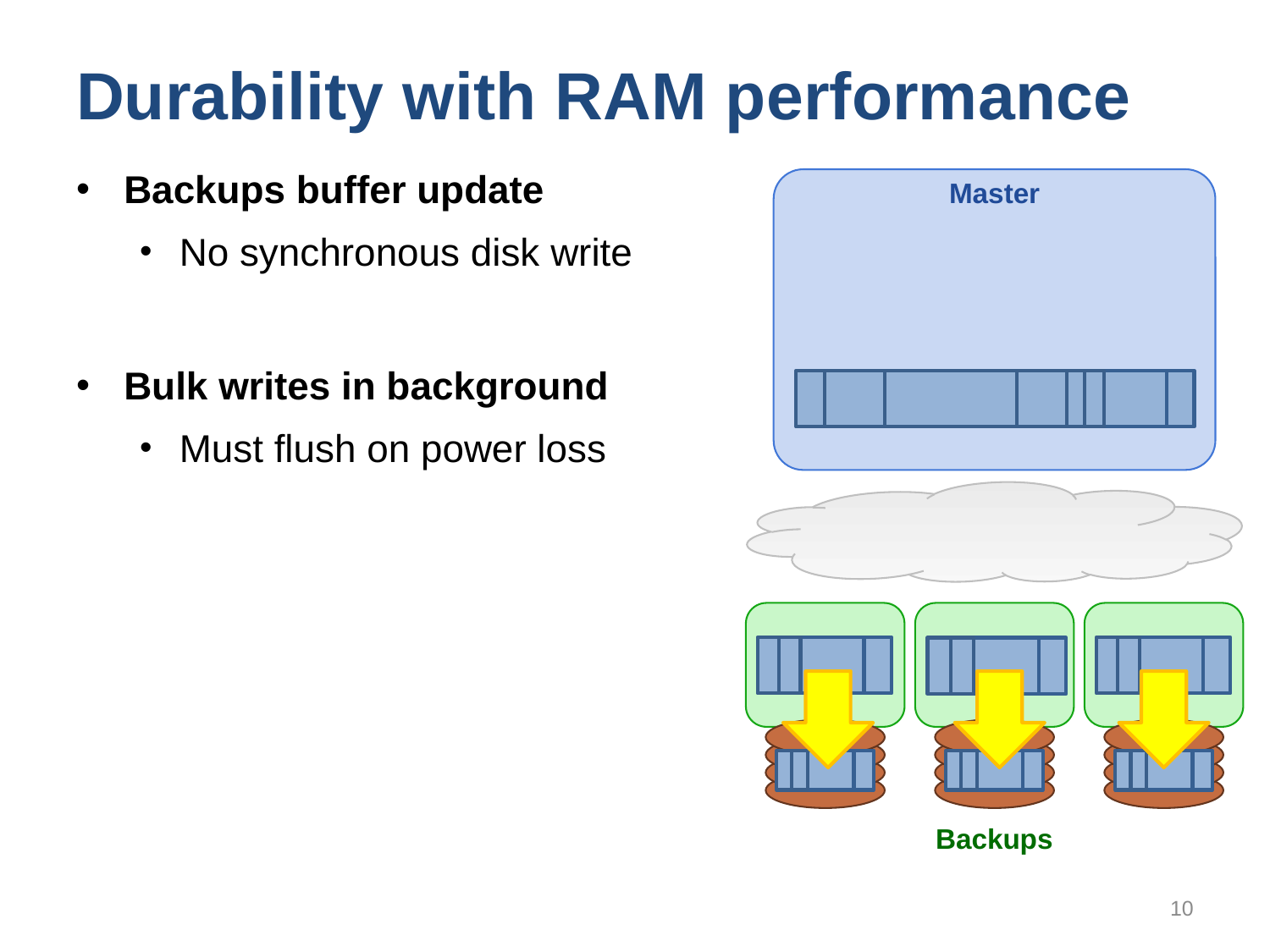

# Durability with RAM performance
Backups buffer update
No synchronous disk write

Bulk writes in background
Must flush on power loss

Master

Backups

10